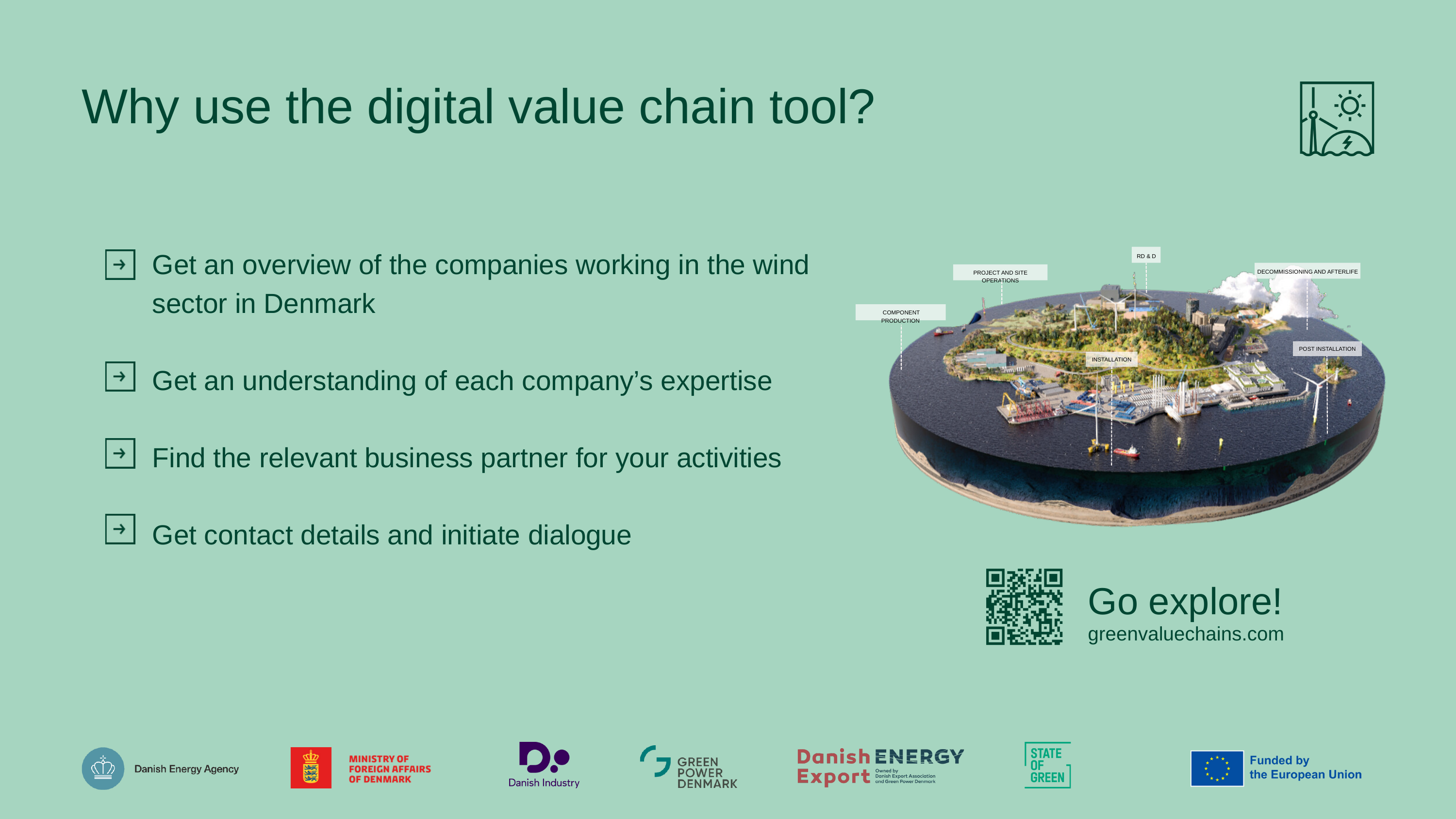

Why use the digital value chain tool?

RD & D

DECOMMISSIONING AND AFTERLIFE
PROJECT AND SITE OPERATIONS

COMPONENT PRODUCTION

POST INSTALLATION

INSTALLATION

Get an overview of the companies working in the wind sector in Denmark

Get an understanding of each company’s expertise

Find the relevant business partner for your activities

Get contact details and initiate dialogue

Go explore!
greenvaluechains.com